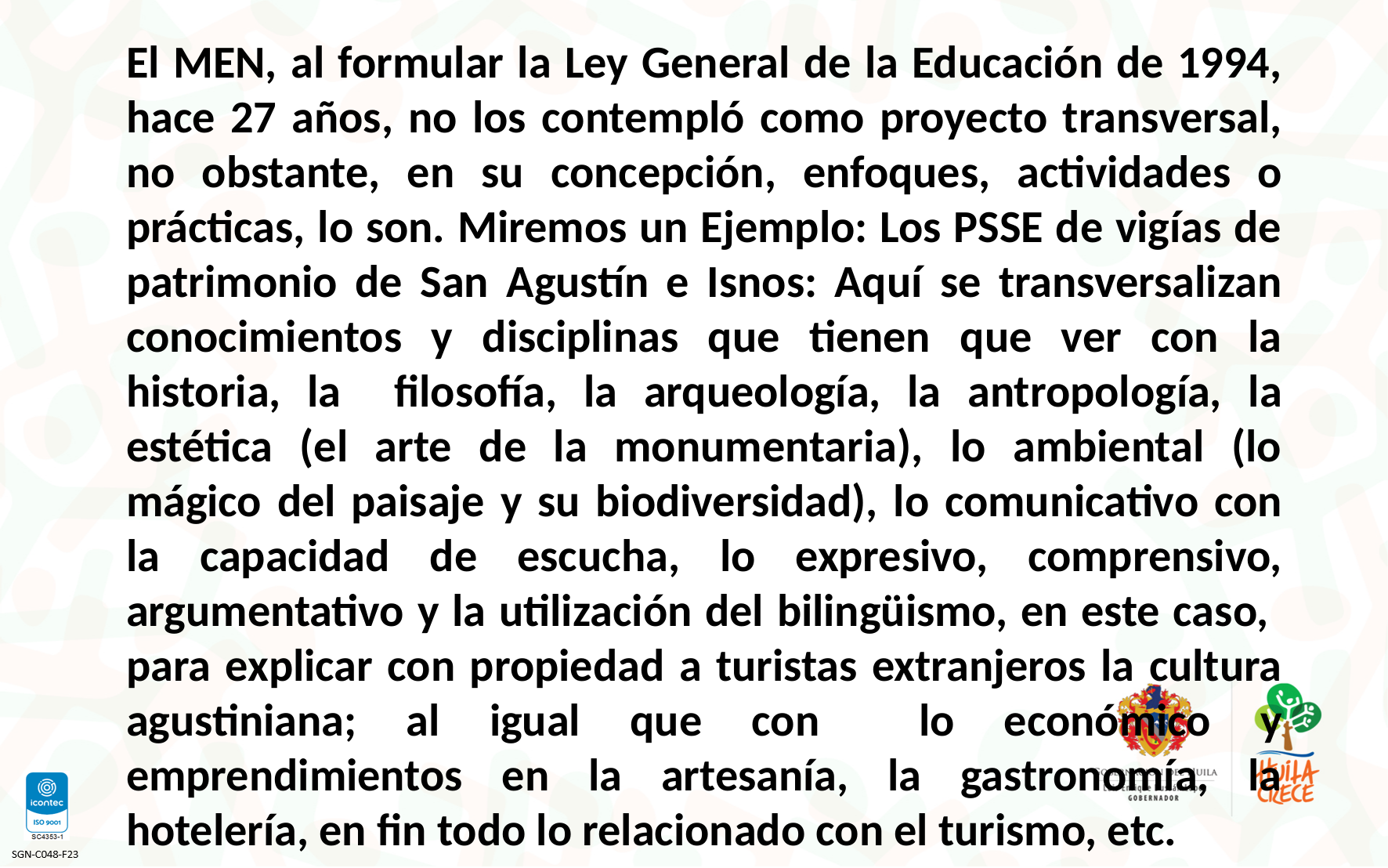

El MEN, al formular la Ley General de la Educación de 1994, hace 27 años, no los contempló como proyecto transversal, no obstante, en su concepción, enfoques, actividades o prácticas, lo son. Miremos un Ejemplo: Los PSSE de vigías de patrimonio de San Agustín e Isnos: Aquí se transversalizan conocimientos y disciplinas que tienen que ver con la historia, la  filosofía, la arqueología, la antropología, la estética (el arte de la monumentaria), lo ambiental (lo mágico del paisaje y su biodiversidad), lo comunicativo con la capacidad de escucha, lo expresivo, comprensivo, argumentativo y la utilización del bilingüismo, en este caso,  para explicar con propiedad a turistas extranjeros la cultura agustiniana; al igual que con  lo económico y emprendimientos en la artesanía, la gastronomía, la hotelería, en fin todo lo relacionado con el turismo, etc.